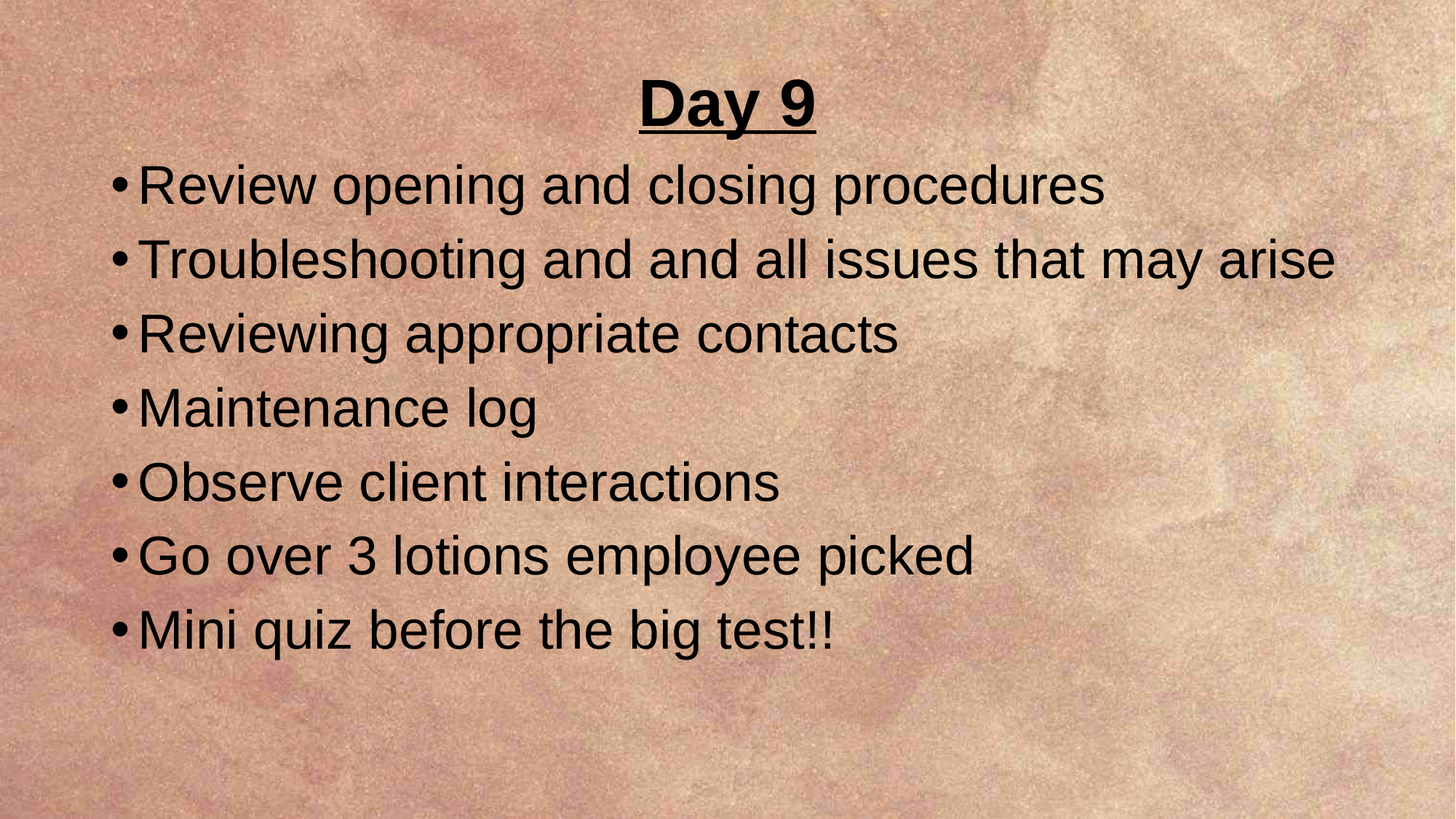

# Day 9
Review opening and closing procedures
Troubleshooting and and all issues that may arise
Reviewing appropriate contacts
Maintenance log
Observe client interactions
Go over 3 lotions employee picked
Mini quiz before the big test!!